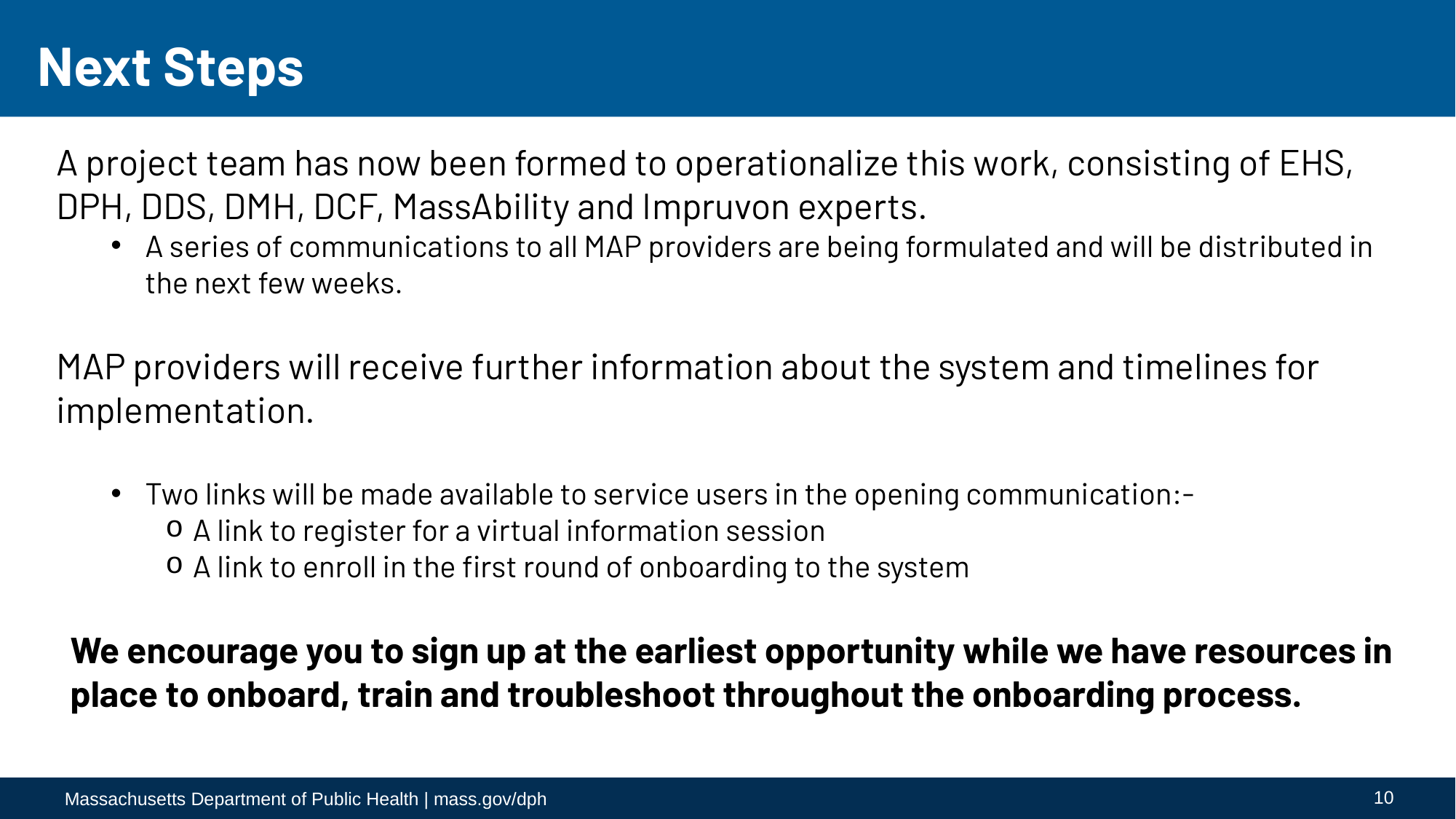

# Next Steps
A project team has now been formed to operationalize this work, consisting of EHS, DPH, DDS, DMH, DCF, MassAbility and Impruvon experts.
A series of communications to all MAP providers are being formulated and will be distributed in the next few weeks.

MAP providers will receive further information about the system and timelines for implementation.

Two links will be made available to service users in the opening communication:-
A link to register for a virtual information session
A link to enroll in the first round of onboarding to the system

We encourage you to sign up at the earliest opportunity while we have resources in place to onboard, train and troubleshoot throughout the onboarding process.
10